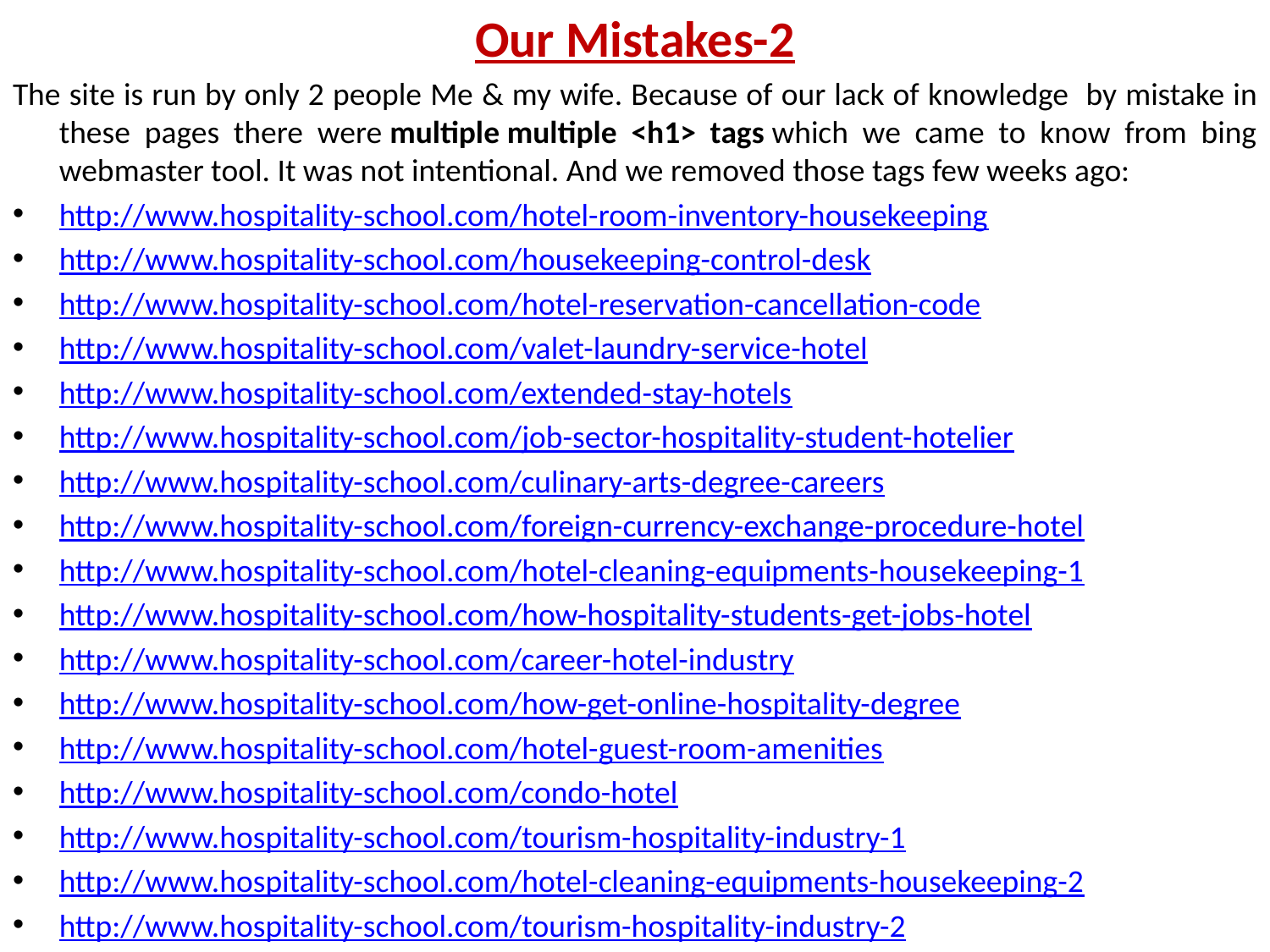

Our Mistakes-2
The site is run by only 2 people Me & my wife. Because of our lack of knowledge  by mistake in these pages there were multiple multiple <h1> tags which we came to know from bing webmaster tool. It was not intentional. And we removed those tags few weeks ago:
http://www.hospitality-school.com/hotel-room-inventory-housekeeping
http://www.hospitality-school.com/housekeeping-control-desk
http://www.hospitality-school.com/hotel-reservation-cancellation-code
http://www.hospitality-school.com/valet-laundry-service-hotel
http://www.hospitality-school.com/extended-stay-hotels
http://www.hospitality-school.com/job-sector-hospitality-student-hotelier
http://www.hospitality-school.com/culinary-arts-degree-careers
http://www.hospitality-school.com/foreign-currency-exchange-procedure-hotel
http://www.hospitality-school.com/hotel-cleaning-equipments-housekeeping-1
http://www.hospitality-school.com/how-hospitality-students-get-jobs-hotel
http://www.hospitality-school.com/career-hotel-industry
http://www.hospitality-school.com/how-get-online-hospitality-degree
http://www.hospitality-school.com/hotel-guest-room-amenities
http://www.hospitality-school.com/condo-hotel
http://www.hospitality-school.com/tourism-hospitality-industry-1
http://www.hospitality-school.com/hotel-cleaning-equipments-housekeeping-2
http://www.hospitality-school.com/tourism-hospitality-industry-2